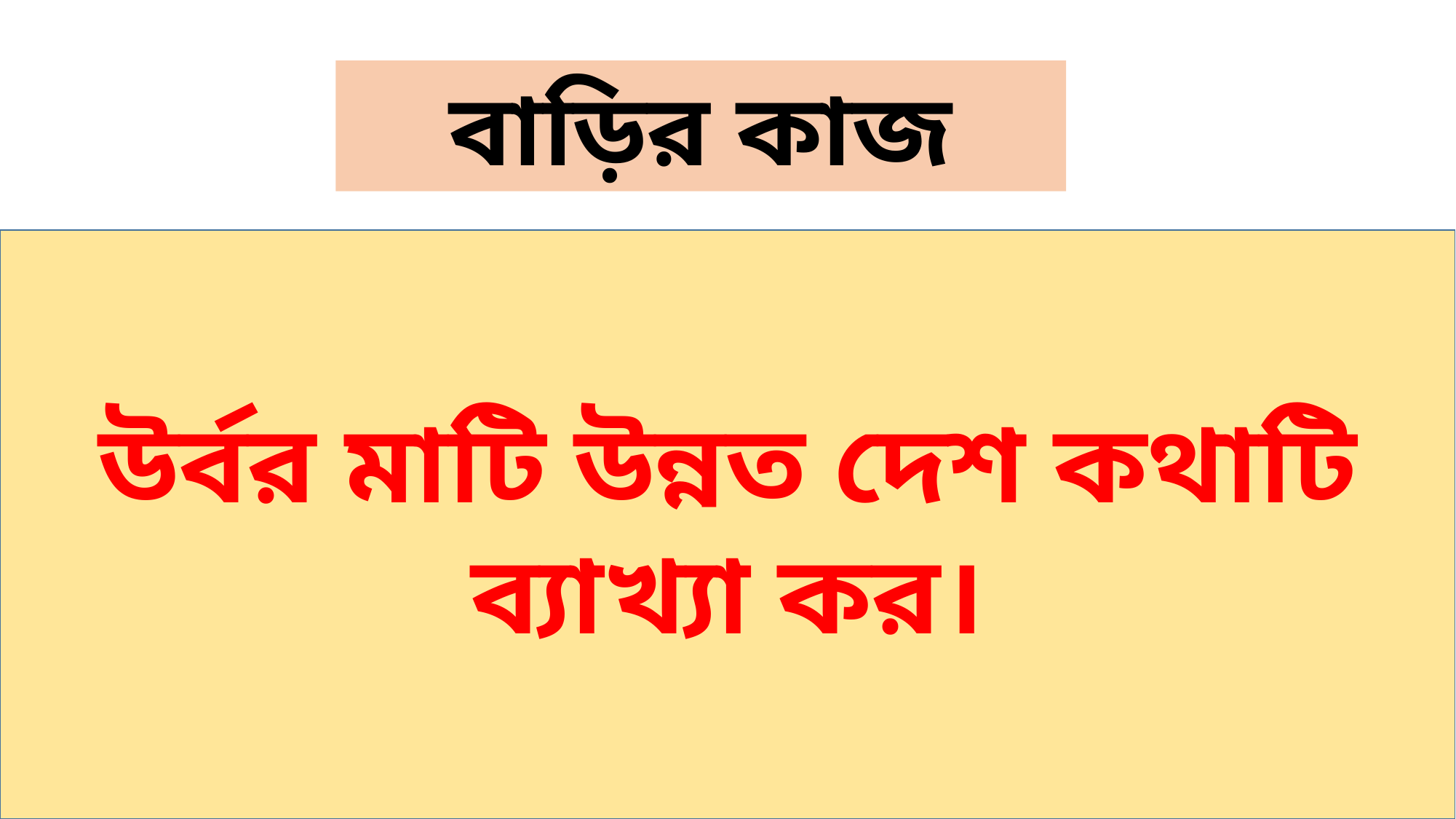

বাড়ির কাজ
উর্বর মাটি উন্নত দেশ কথাটি ব্যাখ্যা কর।